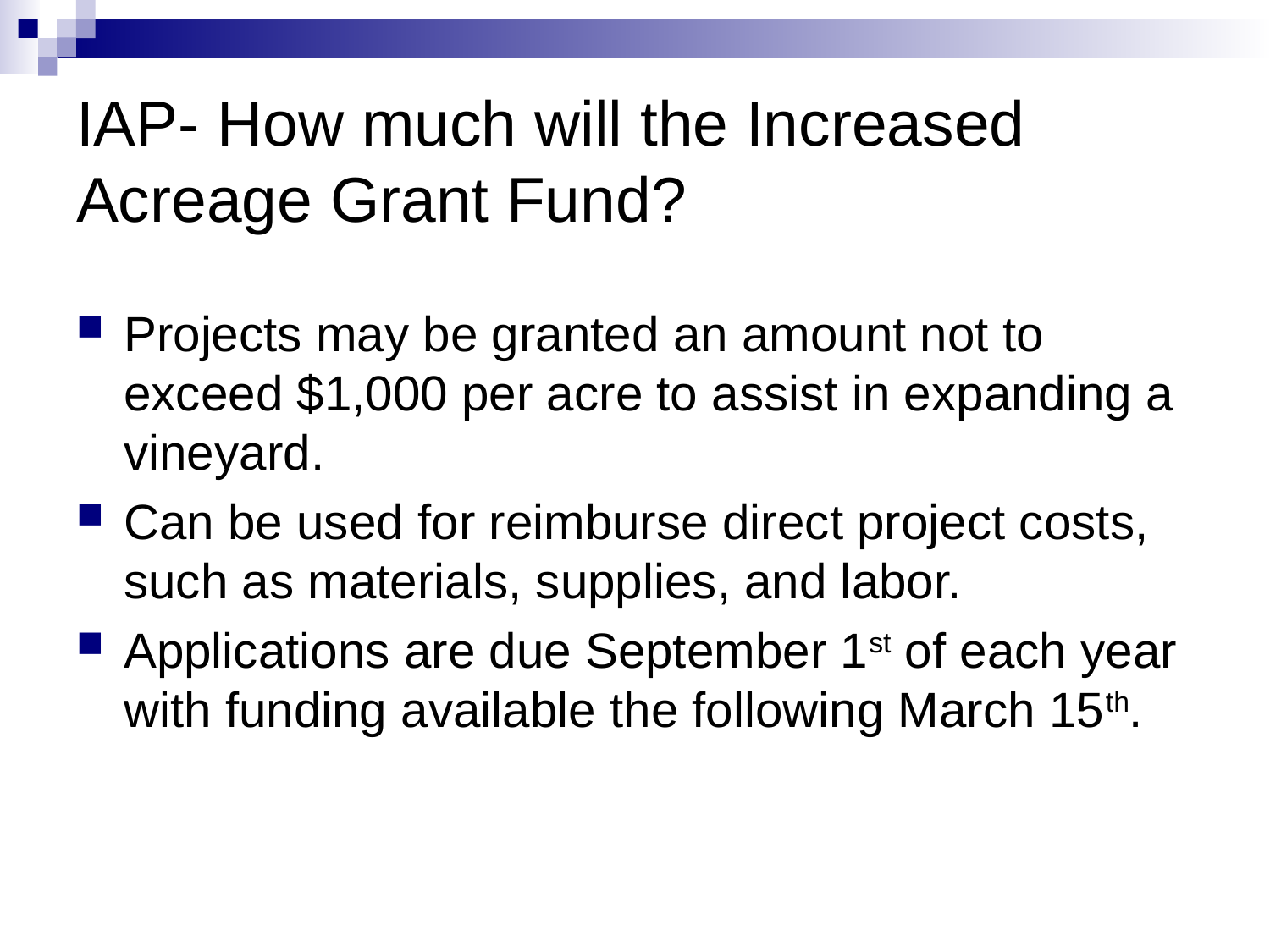

# IAP- How much will the Increased Acreage Grant Fund?
Projects may be granted an amount not to exceed $1,000 per acre to assist in expanding a vineyard.
Can be used for reimburse direct project costs, such as materials, supplies, and labor.
Applications are due September 1st of each year with funding available the following March 15th.